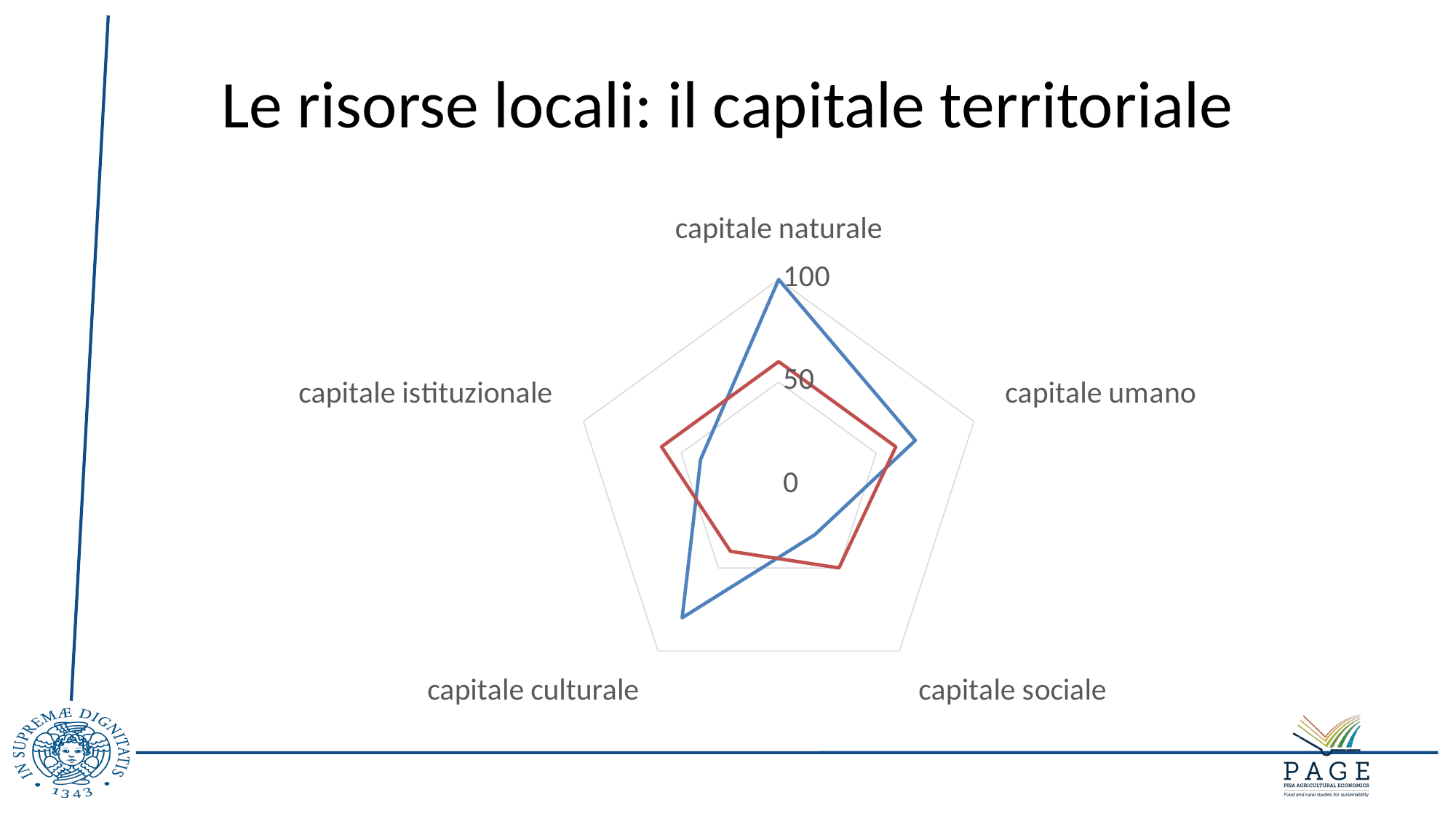

# Le risorse locali: il capitale territoriale

### Chart

| Category | area 1 | area 2 |
|---|---|---|
| capitale naturale | 100.0 | 60.0 |
| capitale umano | 70.0 | 60.0 |
| capitale sociale | 30.0 | 50.0 |
| capitale culturale | 80.0 | 40.0 |
| capitale istituzionale | 40.0 | 60.0 |